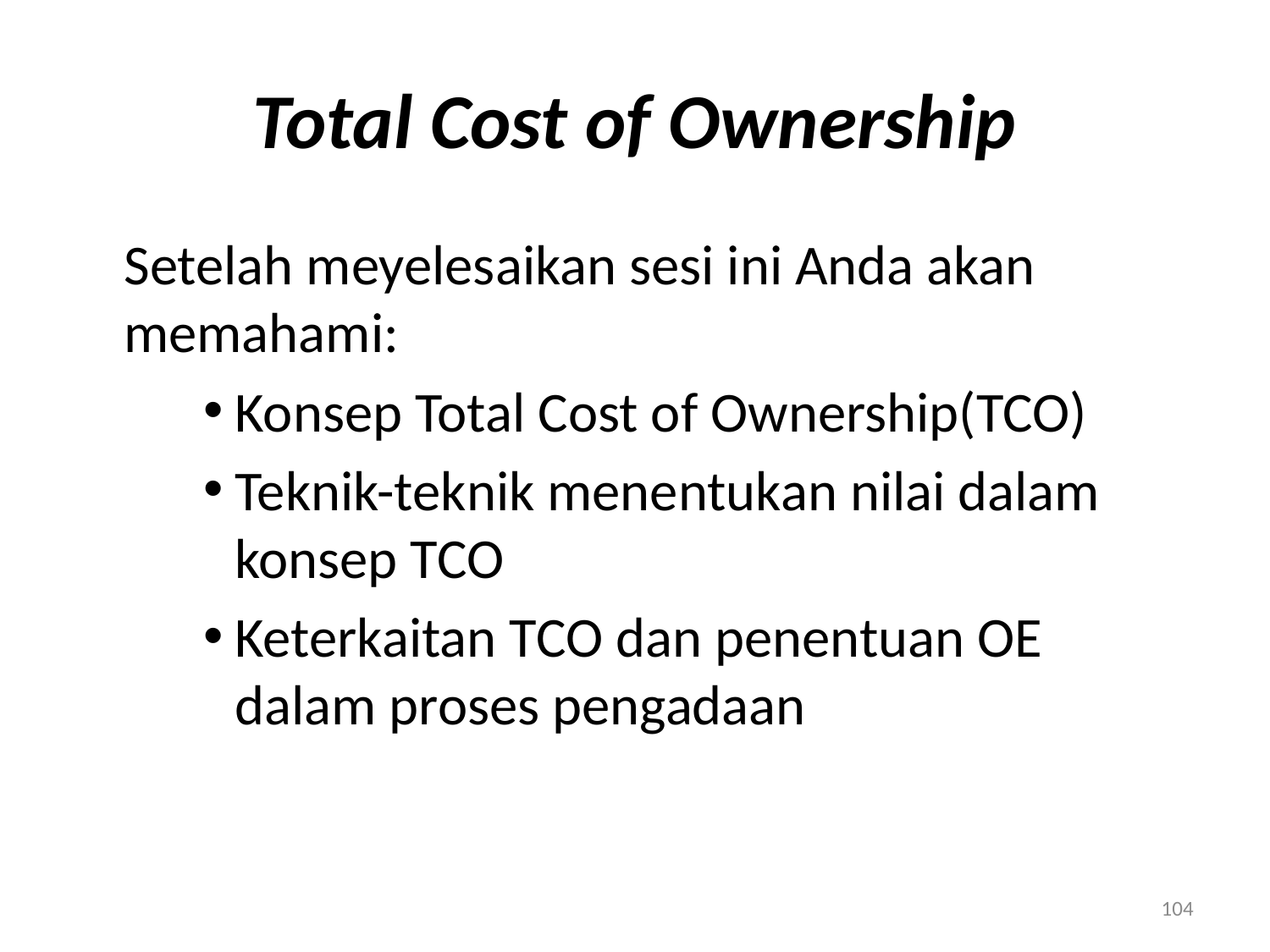

# Total Cost of Ownership
	Setelah meyelesaikan sesi ini Anda akan memahami:
Konsep Total Cost of Ownership(TCO)
Teknik-teknik menentukan nilai dalam konsep TCO
Keterkaitan TCO dan penentuan OE dalam proses pengadaan
104